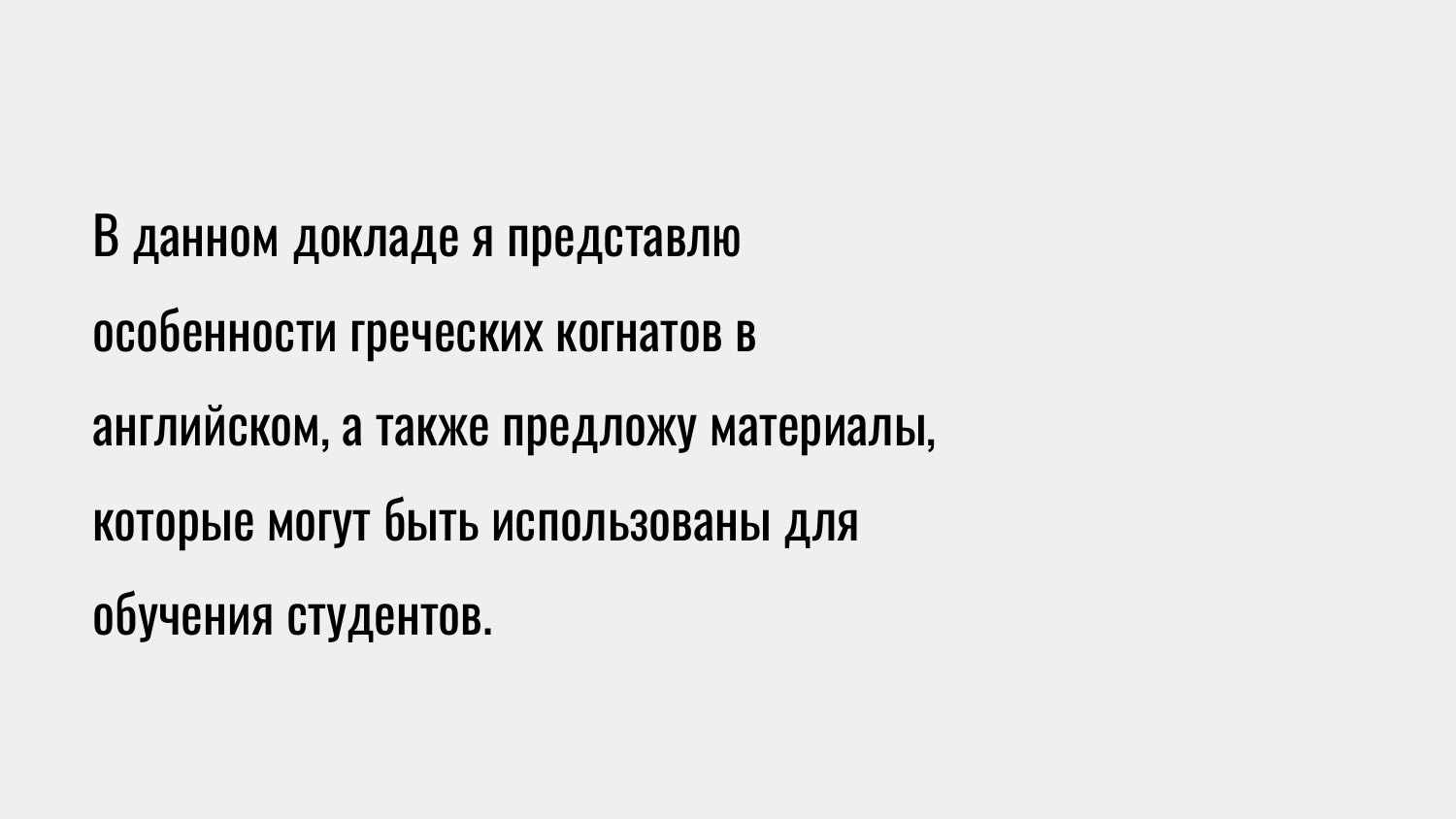

# В данном докладе я представлю особенности греческих когнатов в английском, а также предложу материалы, которые могут быть использованы для обучения студентов.